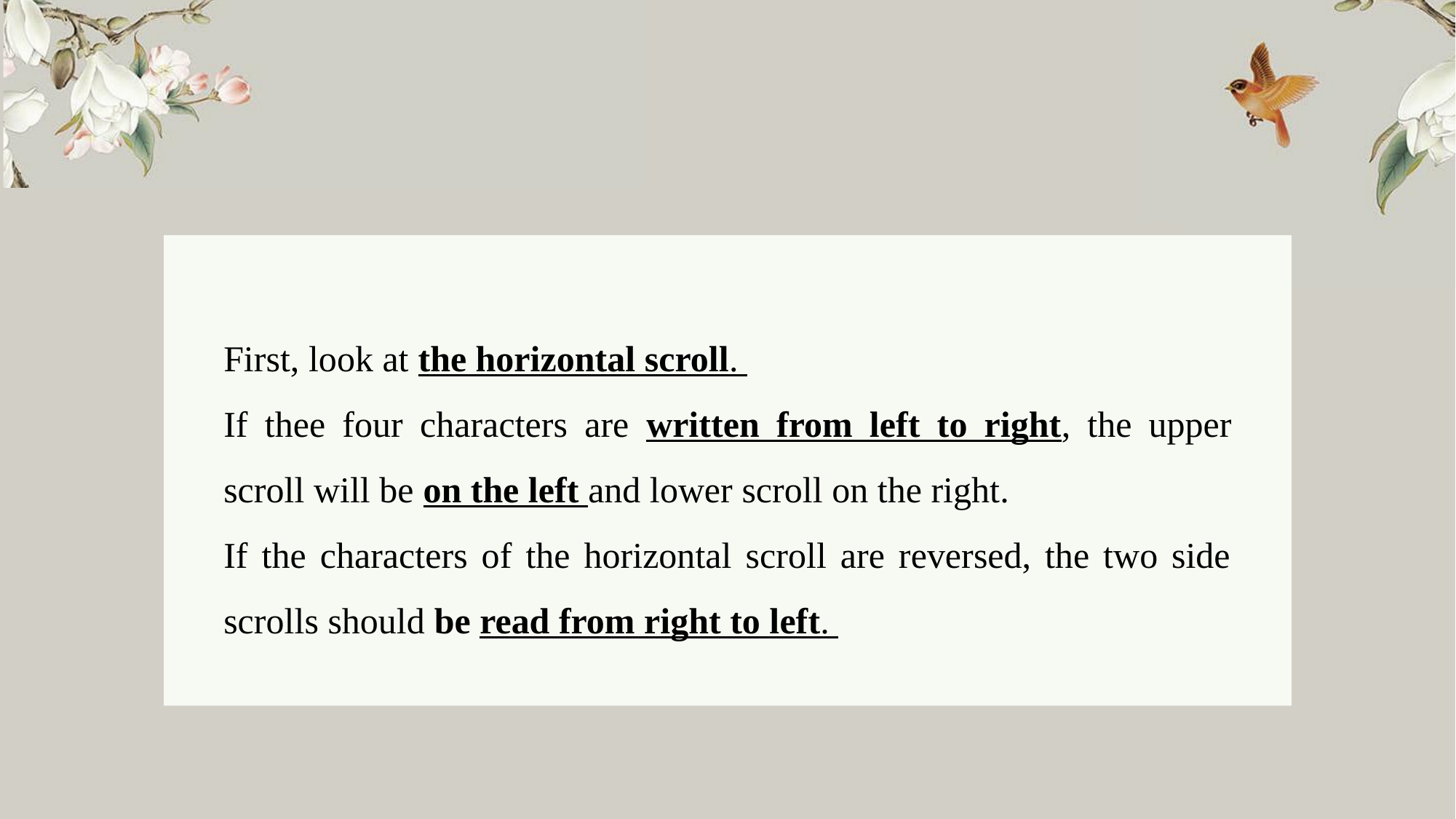

First, look at the horizontal scroll.
If thee four characters are written from left to right, the upper scroll will be on the left and lower scroll on the right.
If the characters of the horizontal scroll are reversed, the two side scrolls should be read from right to left.